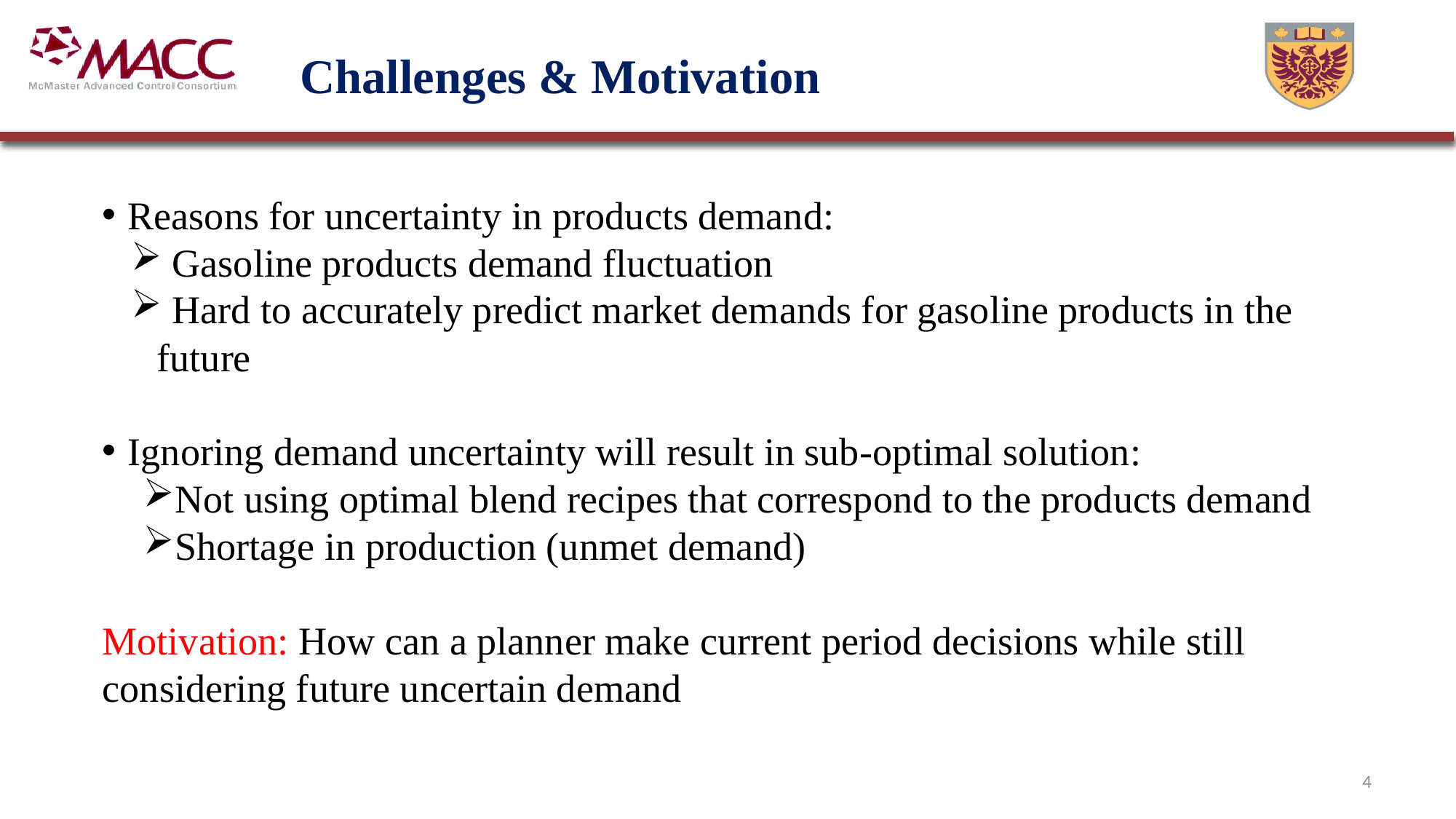

# Challenges & Motivation
Reasons for uncertainty in products demand:
 Gasoline products demand fluctuation
 Hard to accurately predict market demands for gasoline products in the future

Ignoring demand uncertainty will result in sub-optimal solution:
Not using optimal blend recipes that correspond to the products demand
Shortage in production (unmet demand)

Motivation: How can a planner make current period decisions while still considering future uncertain demand

4